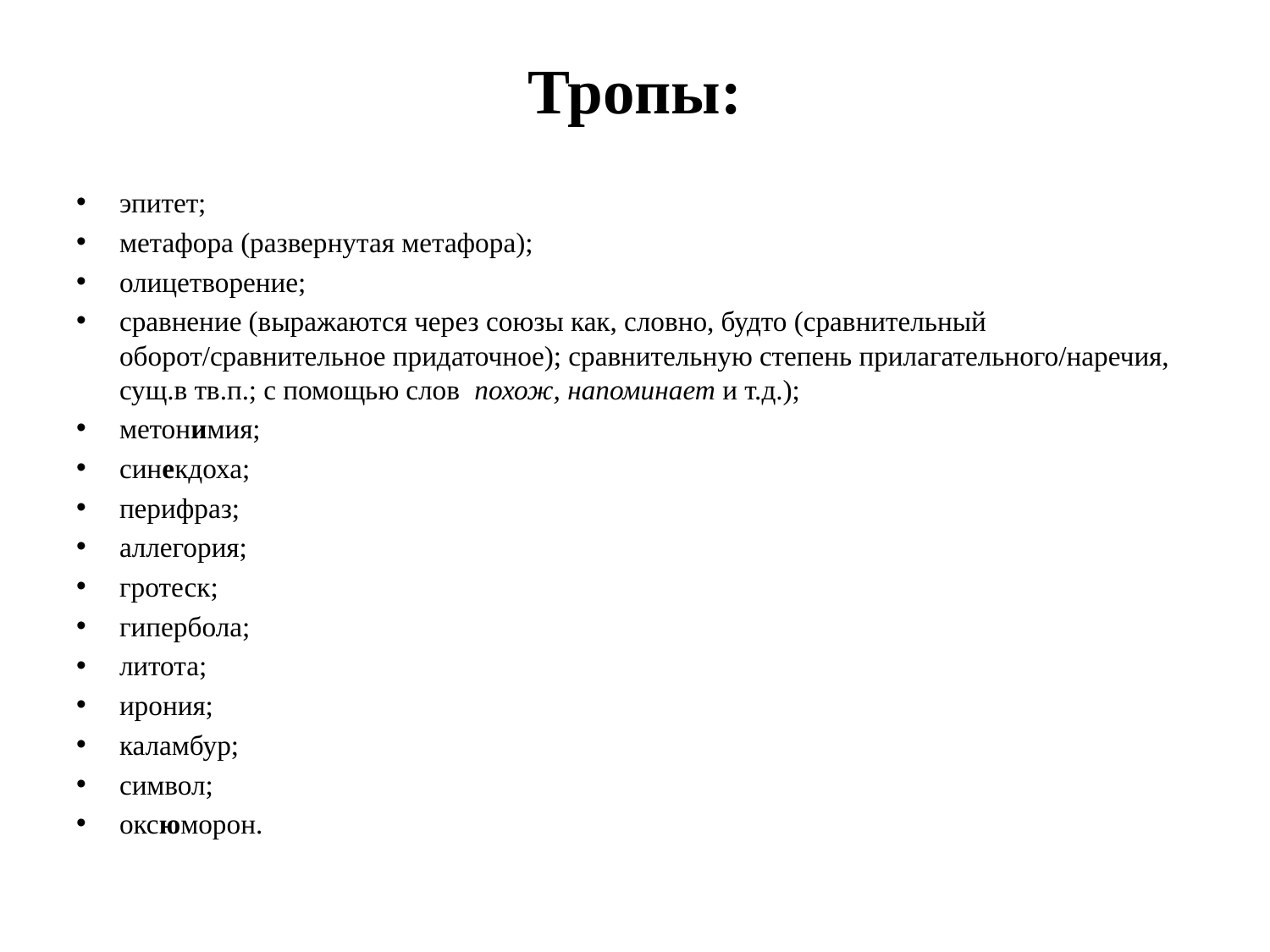

# Тропы:
эпитет;
метафора (развернутая метафора);
олицетворение;
сравнение (выражаются через союзы как, словно, будто (сравнительный оборот/сравнительное придаточное); сравнительную степень прилагательного/наречия, сущ.в тв.п.; с помощью слов  похож, напоминает и т.д.);
метонимия;
синекдоха;
перифраз;
аллегория;
гротеск;
гипербола;
литота;
ирония;
каламбур;
символ;
оксюморон.